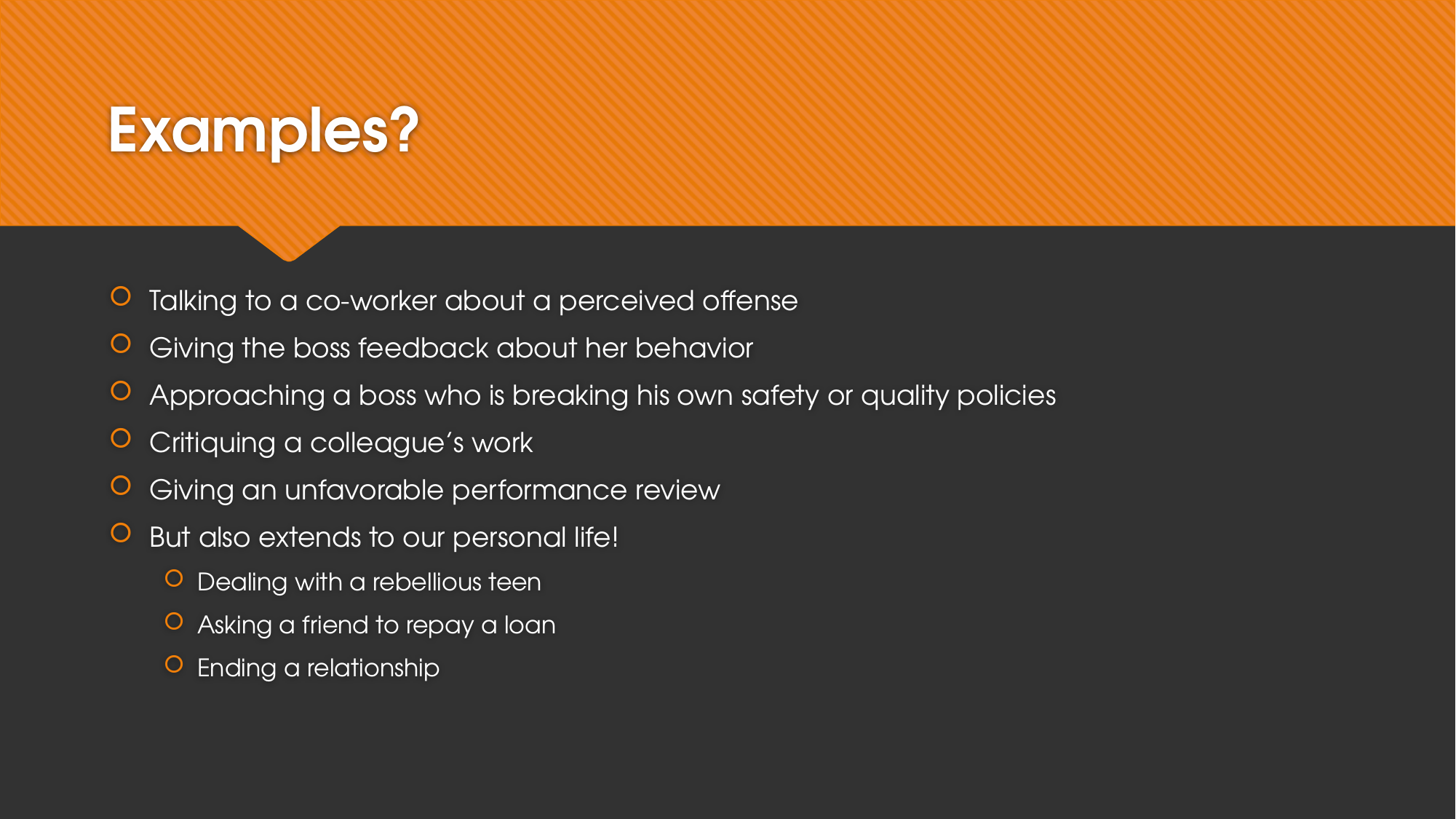

# Examples?
Talking to a co-worker about a perceived offense
Giving the boss feedback about her behavior
Approaching a boss who is breaking his own safety or quality policies
Critiquing a colleague’s work
Giving an unfavorable performance review
But also extends to our personal life!
Dealing with a rebellious teen
Asking a friend to repay a loan
Ending a relationship